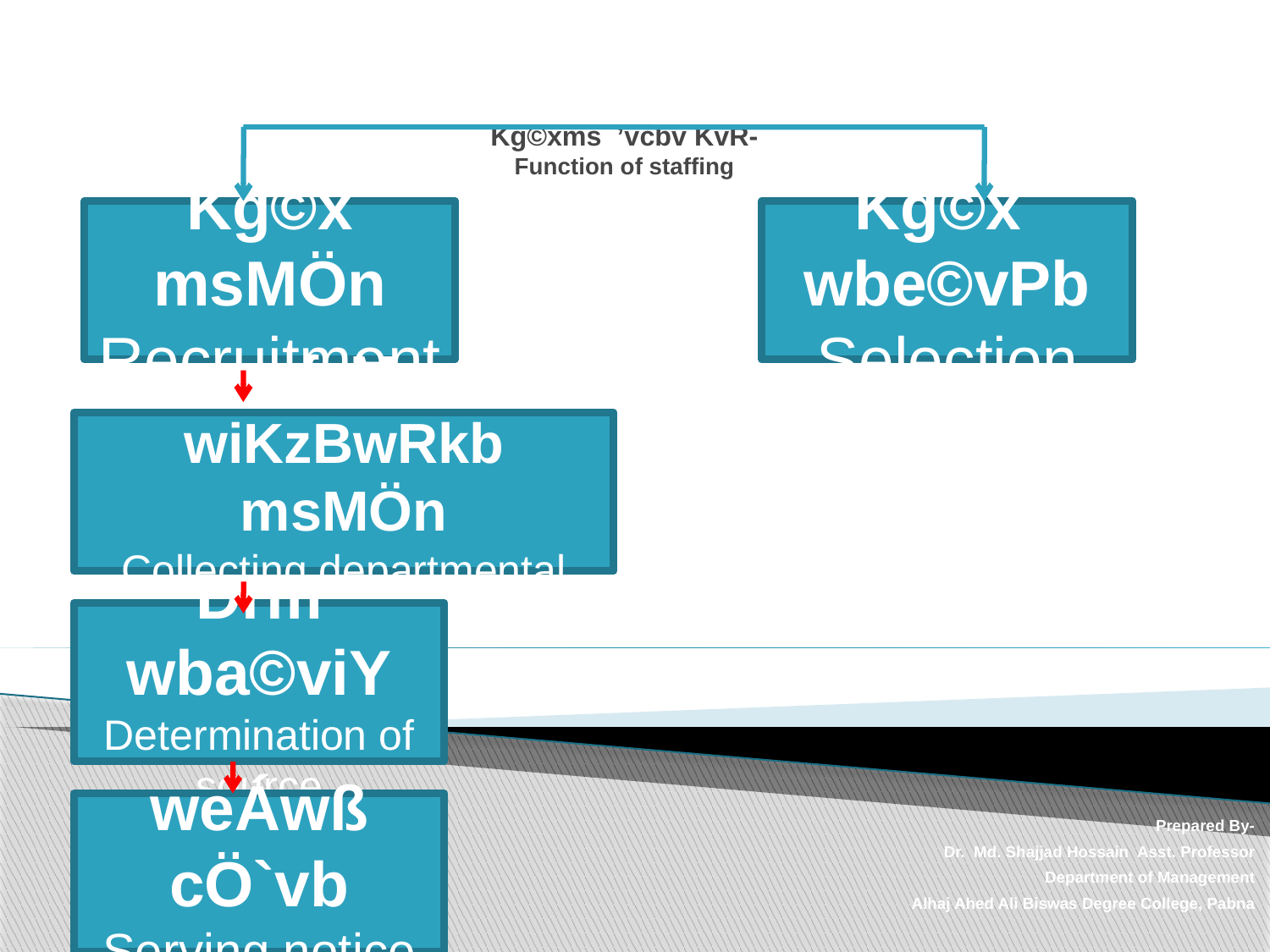

# Kg©xms¯’vcbv KvR- Function of staffing
Kg©x msMÖn
Recruitment
Kg©x  wbe©vPb
Selection
wefvMxq wiKzBwRkb msMÖn
Collecting departmental requisition
Drm wba©viY
Determination of source
weÁwß cÖ`vb
Serving notice
Prepared By-
                              Dr.  Md. Shajjad Hossain  Asst. Professor
                              Department of Management
                         Alhaj Ahed Ali Biswas Degree College, Pabna